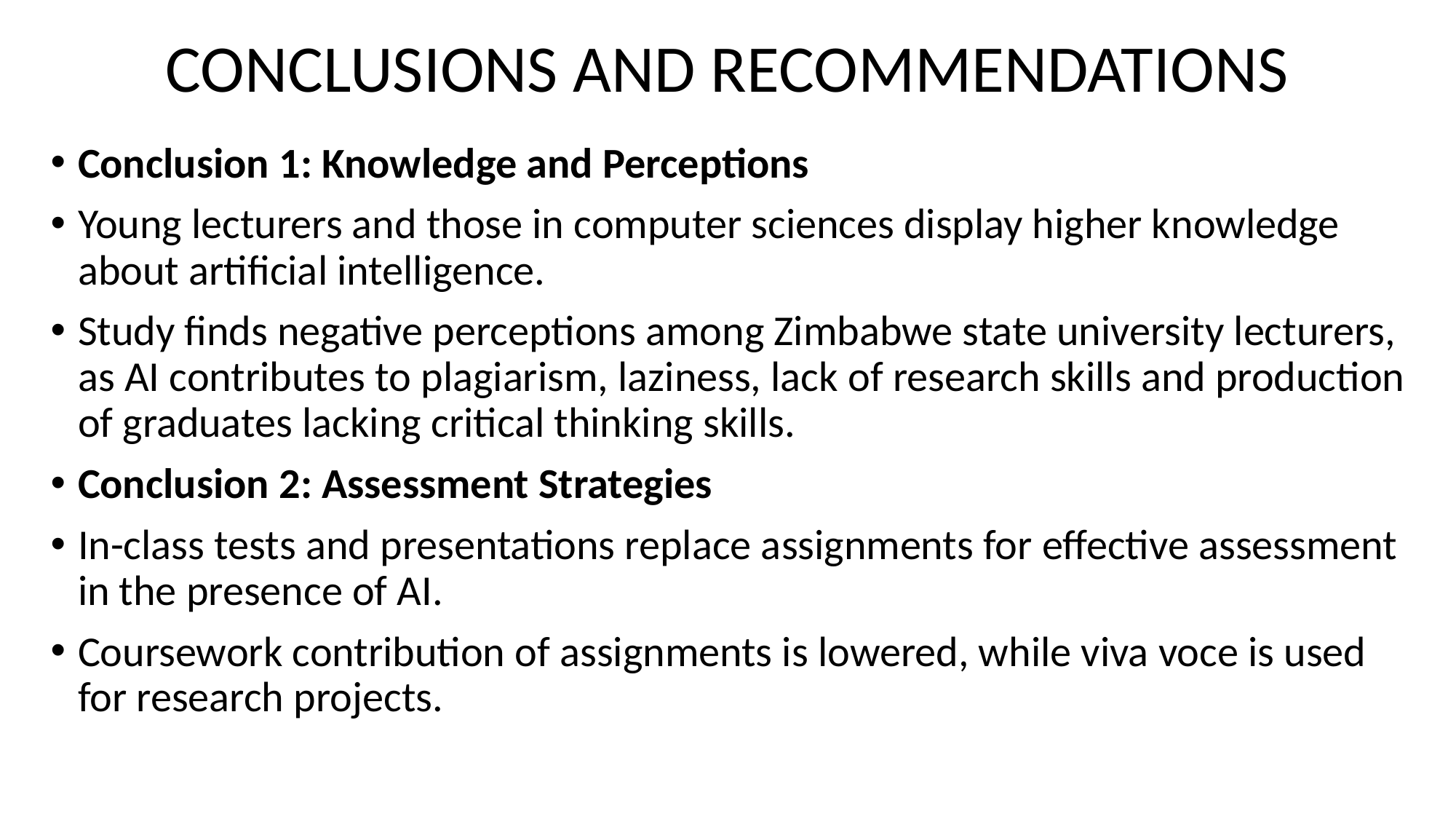

# CONCLUSIONS AND RECOMMENDATIONS
Conclusion 1: Knowledge and Perceptions
Young lecturers and those in computer sciences display higher knowledge about artificial intelligence.
Study finds negative perceptions among Zimbabwe state university lecturers, as AI contributes to plagiarism, laziness, lack of research skills and production of graduates lacking critical thinking skills.
Conclusion 2: Assessment Strategies
In-class tests and presentations replace assignments for effective assessment in the presence of AI.
Coursework contribution of assignments is lowered, while viva voce is used for research projects.